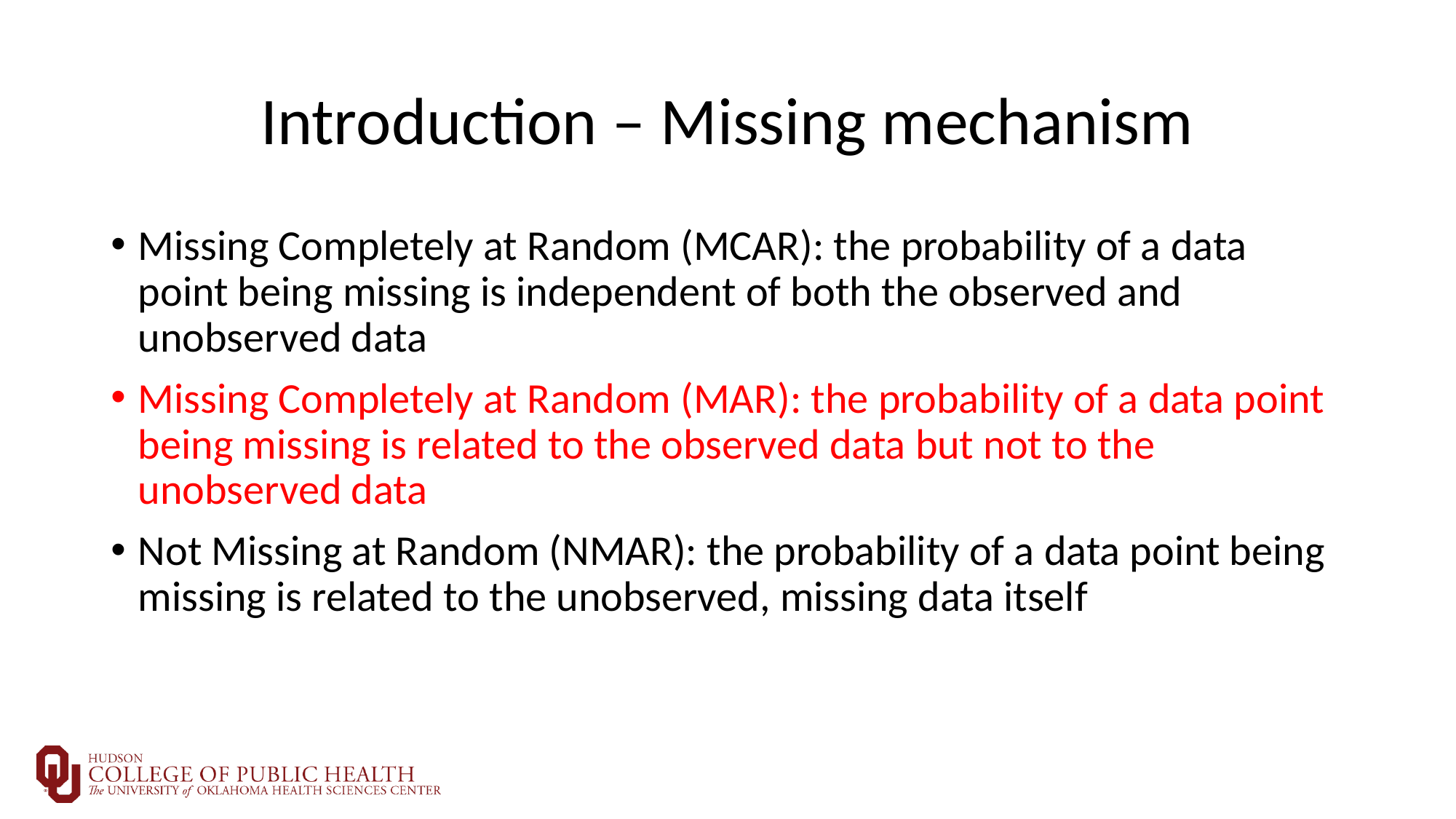

# Introduction – Missing mechanism
Missing Completely at Random (MCAR): the probability of a data point being missing is independent of both the observed and unobserved data
Missing Completely at Random (MAR): the probability of a data point being missing is related to the observed data but not to the unobserved data
Not Missing at Random (NMAR): the probability of a data point being missing is related to the unobserved, missing data itself